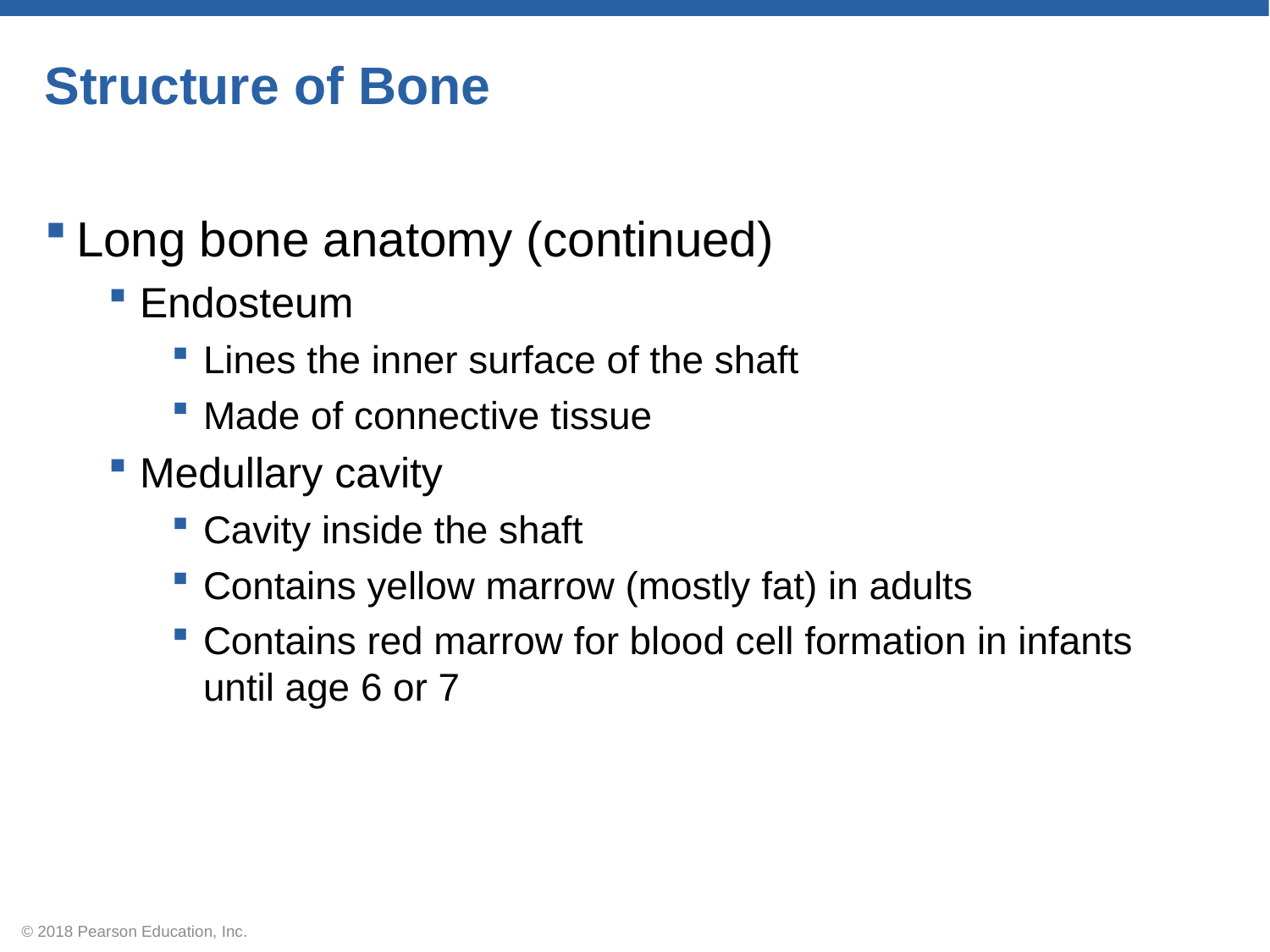

# Structure of Bone
Long bone anatomy (continued)
Endosteum
Lines the inner surface of the shaft
Made of connective tissue
Medullary cavity
Cavity inside the shaft
Contains yellow marrow (mostly fat) in adults
Contains red marrow for blood cell formation in infants until age 6 or 7
© 2018 Pearson Education, Inc.